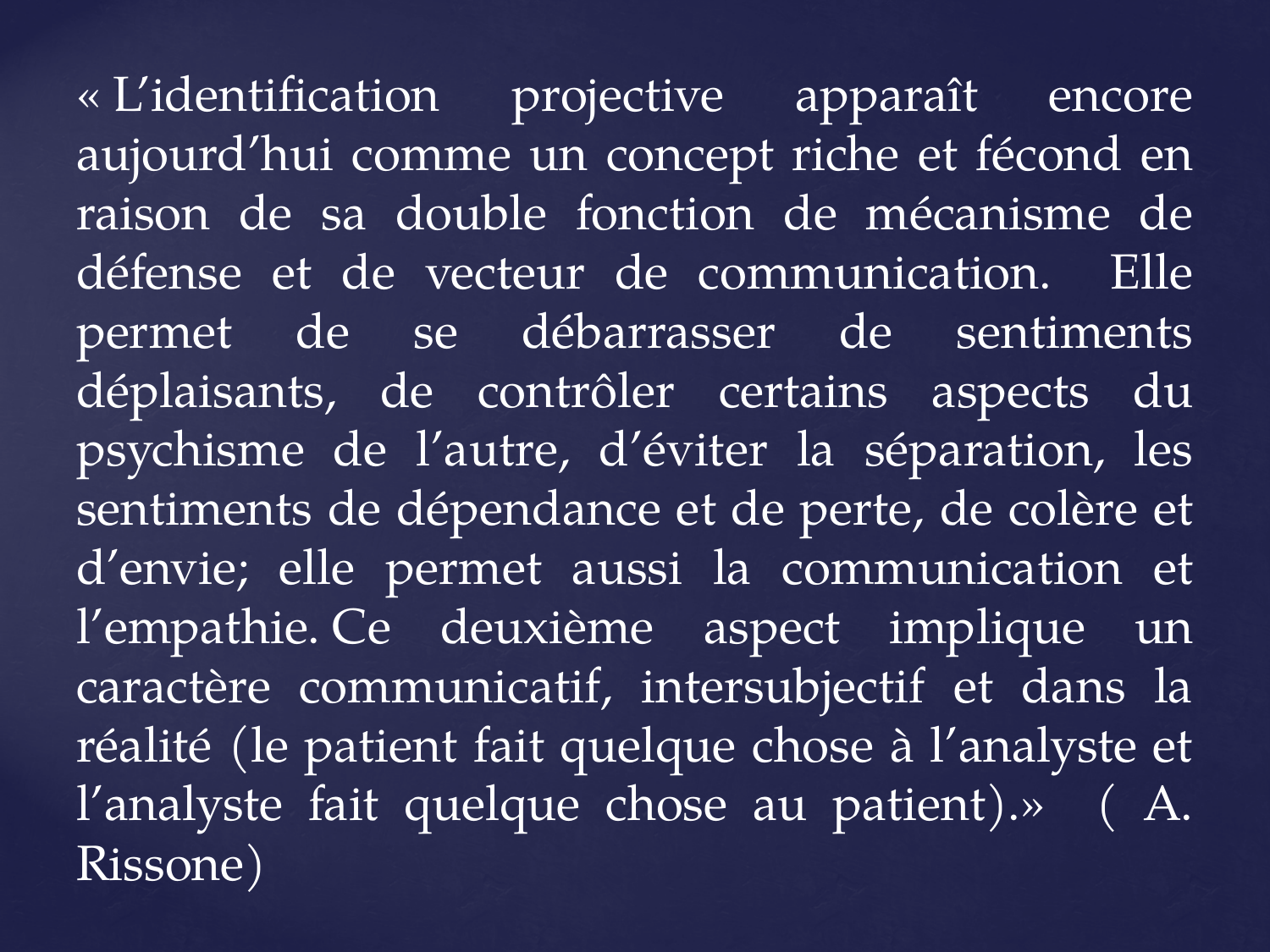

« L’identification projective apparaît encore aujourd’hui comme un concept riche et fécond en raison de sa double fonction de mécanisme de défense et de vecteur de communication.  Elle permet de se débarrasser de sentiments déplaisants, de contrôler certains aspects du psychisme de l’autre, d’éviter la séparation, les sentiments de dépendance et de perte, de colère et d’envie; elle permet aussi la communication et l’empathie. Ce deuxième aspect implique un caractère communicatif, intersubjectif et dans la réalité (le patient fait quelque chose à l’analyste et l’analyste fait quelque chose au patient).»  ( A. Rissone)